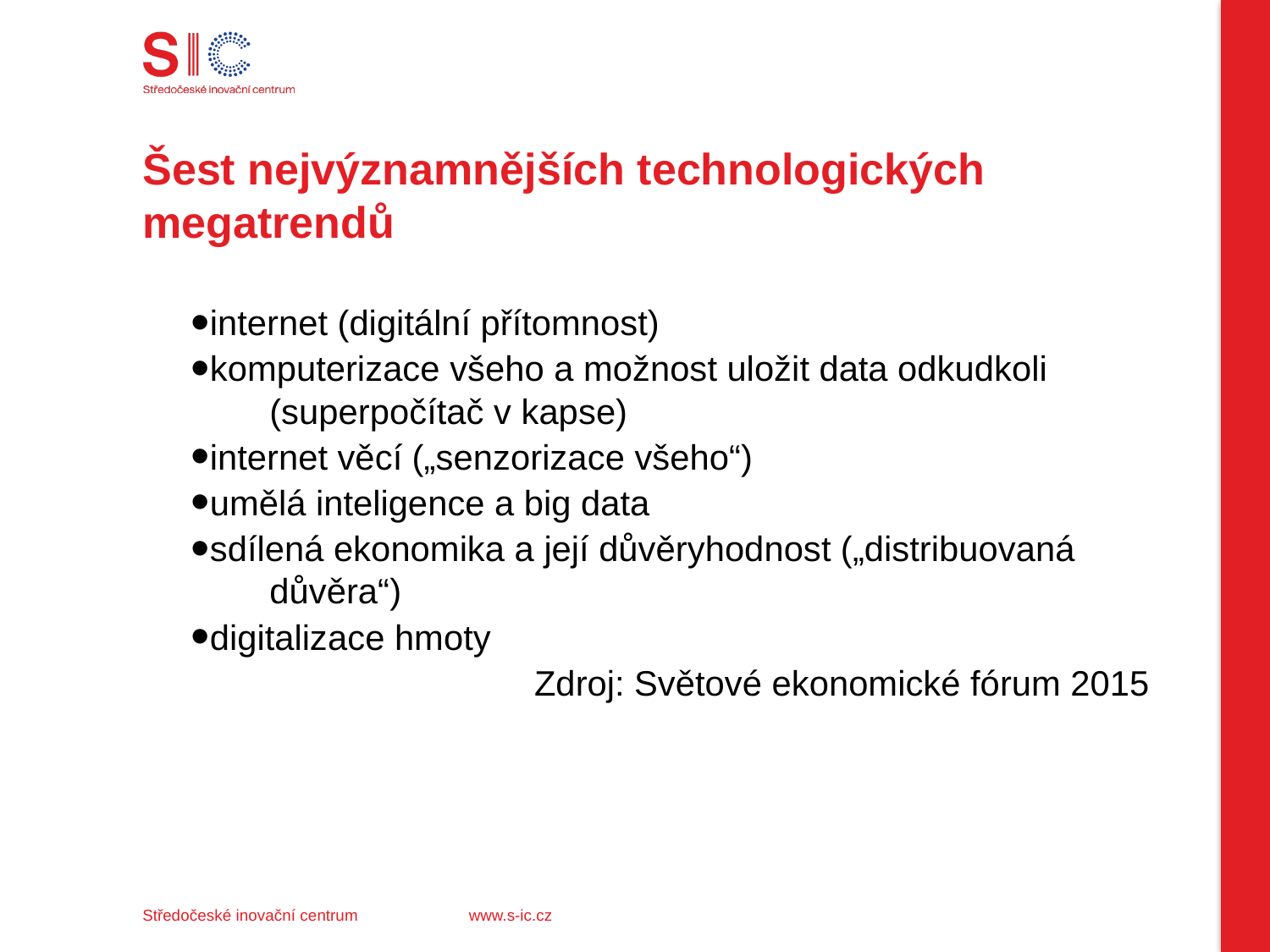

# Šest nejvýznamnějších technologických megatrendů

internet (digitální přítomnost)
komputerizace všeho a možnost uložit data odkudkoli 	(superpočítač v kapse)
internet věcí („senzorizace všeho“)
umělá inteligence a big data
sdílená ekonomika a její důvěryhodnost („distribuovaná 	důvěra“)
digitalizace hmoty
Zdroj: Světové ekonomické fórum 2015